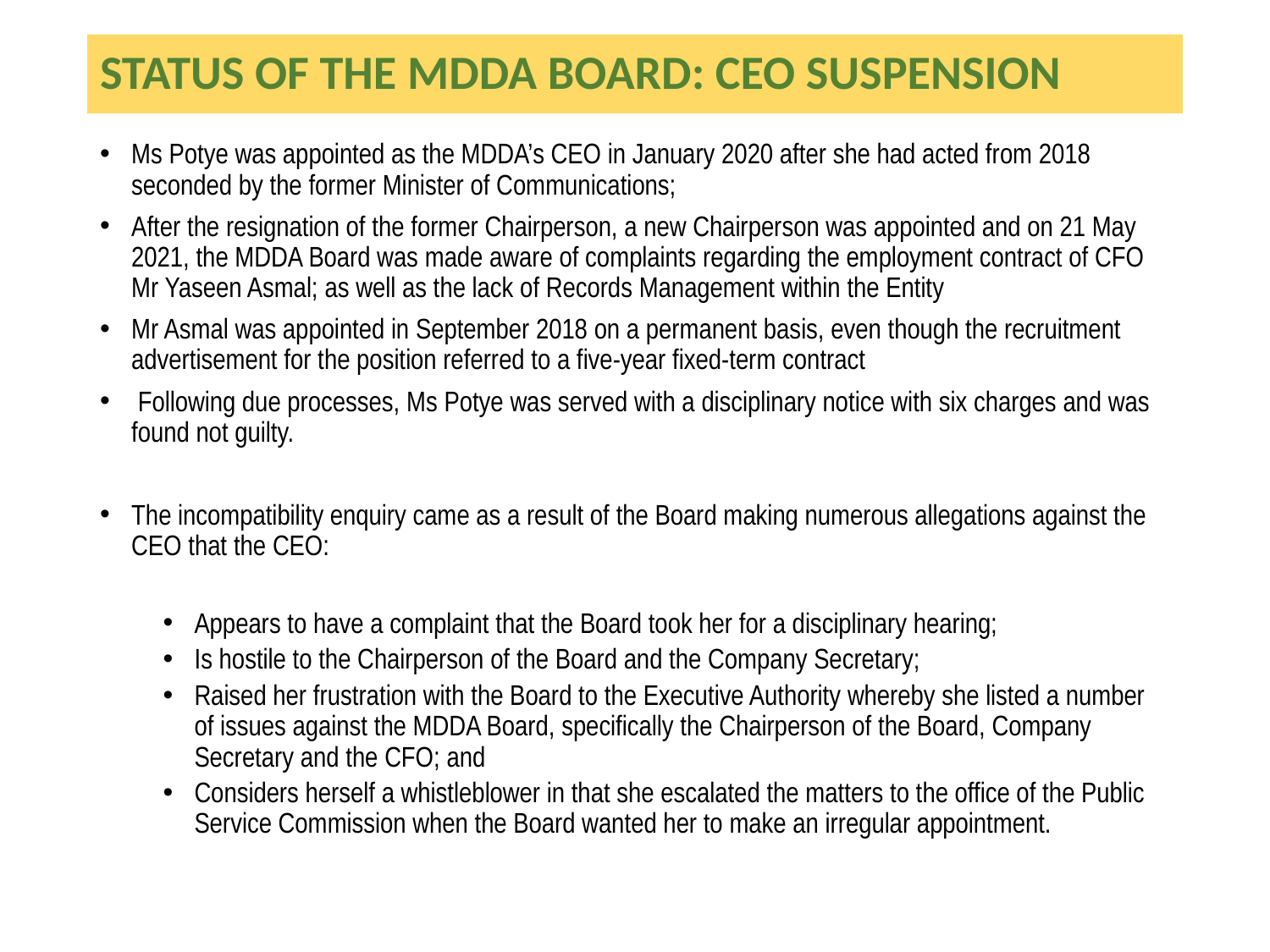

# STATUS OF THE MDDA BOARD: CEO SUSPENSION
Ms Potye was appointed as the MDDA’s CEO in January 2020 after she had acted from 2018 seconded by the former Minister of Communications;
After the resignation of the former Chairperson, a new Chairperson was appointed and on 21 May 2021, the MDDA Board was made aware of complaints regarding the employment contract of CFO Mr Yaseen Asmal; as well as the lack of Records Management within the Entity
Mr Asmal was appointed in September 2018 on a permanent basis, even though the recruitment advertisement for the position referred to a five-year fixed-term contract
 Following due processes, Ms Potye was served with a disciplinary notice with six charges and was found not guilty.

The incompatibility enquiry came as a result of the Board making numerous allegations against the CEO that the CEO:

Appears to have a complaint that the Board took her for a disciplinary hearing;
Is hostile to the Chairperson of the Board and the Company Secretary;
Raised her frustration with the Board to the Executive Authority whereby she listed a number of issues against the MDDA Board, specifically the Chairperson of the Board, Company Secretary and the CFO; and
Considers herself a whistleblower in that she escalated the matters to the office of the Public Service Commission when the Board wanted her to make an irregular appointment.